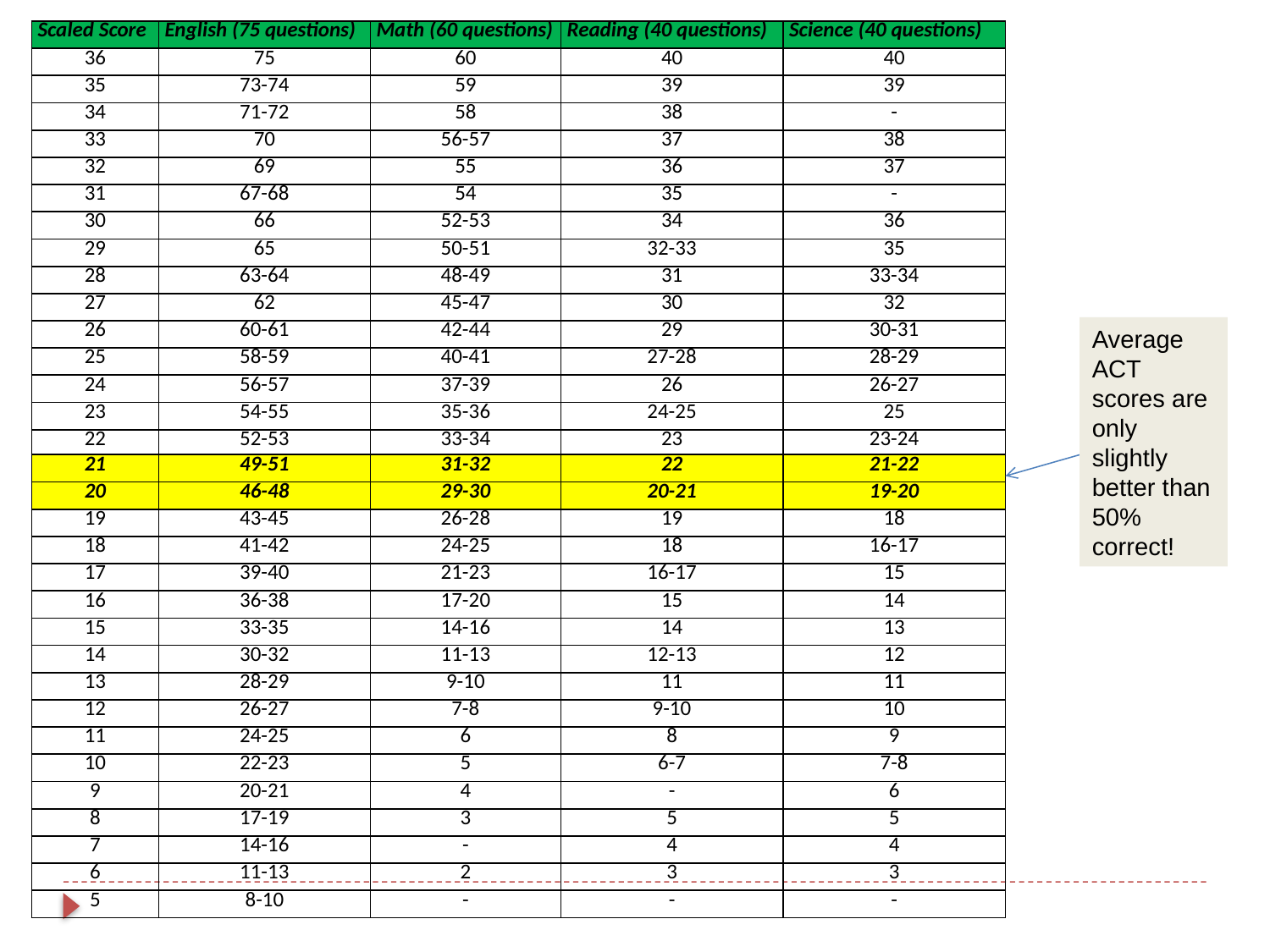

| Scaled Score | English (75 questions) | Math (60 questions) | Reading (40 questions) | Science (40 questions) |
| --- | --- | --- | --- | --- |
| 36 | 75 | 60 | 40 | 40 |
| 35 | 73-74 | 59 | 39 | 39 |
| 34 | 71-72 | 58 | 38 | - |
| 33 | 70 | 56-57 | 37 | 38 |
| 32 | 69 | 55 | 36 | 37 |
| 31 | 67-68 | 54 | 35 | - |
| 30 | 66 | 52-53 | 34 | 36 |
| 29 | 65 | 50-51 | 32-33 | 35 |
| 28 | 63-64 | 48-49 | 31 | 33-34 |
| 27 | 62 | 45-47 | 30 | 32 |
| 26 | 60-61 | 42-44 | 29 | 30-31 |
| 25 | 58-59 | 40-41 | 27-28 | 28-29 |
| 24 | 56-57 | 37-39 | 26 | 26-27 |
| 23 | 54-55 | 35-36 | 24-25 | 25 |
| 22 | 52-53 | 33-34 | 23 | 23-24 |
| 21 | 49-51 | 31-32 | 22 | 21-22 |
| 20 | 46-48 | 29-30 | 20-21 | 19-20 |
| 19 | 43-45 | 26-28 | 19 | 18 |
| 18 | 41-42 | 24-25 | 18 | 16-17 |
| 17 | 39-40 | 21-23 | 16-17 | 15 |
| 16 | 36-38 | 17-20 | 15 | 14 |
| 15 | 33-35 | 14-16 | 14 | 13 |
| 14 | 30-32 | 11-13 | 12-13 | 12 |
| 13 | 28-29 | 9-10 | 11 | 11 |
| 12 | 26-27 | 7-8 | 9-10 | 10 |
| 11 | 24-25 | 6 | 8 | 9 |
| 10 | 22-23 | 5 | 6-7 | 7-8 |
| 9 | 20-21 | 4 | - | 6 |
| 8 | 17-19 | 3 | 5 | 5 |
| 7 | 14-16 | - | 4 | 4 |
| 6 | 11-13 | 2 | 3 | 3 |
| 5 | 8-10 | - | - | - |
Average ACT scores are only slightly better than 50% correct!